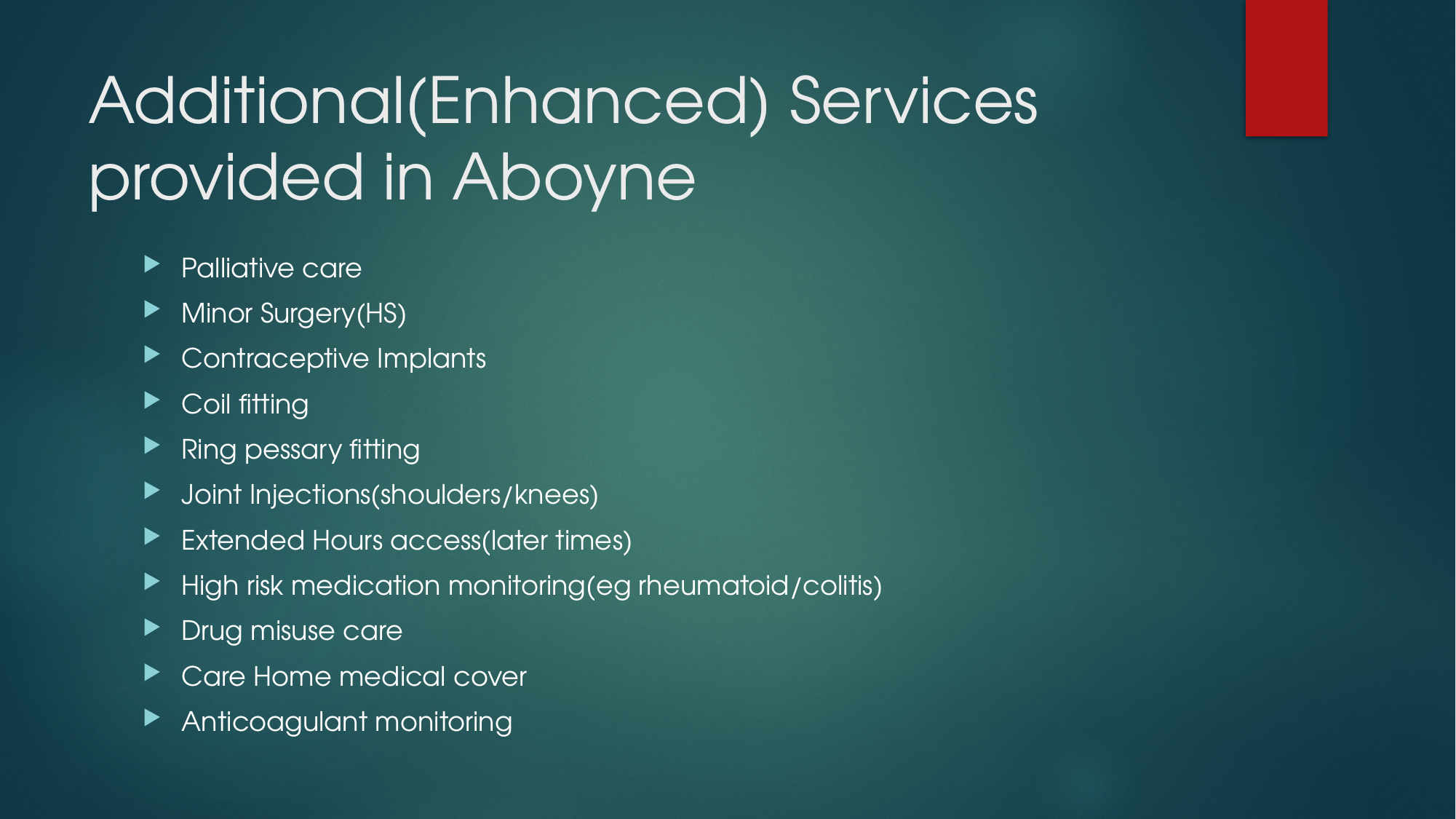

# Additional(Enhanced) Services provided in Aboyne
Palliative care
Minor Surgery(HS)
Contraceptive Implants
Coil fitting
Ring pessary fitting
Joint Injections(shoulders/knees)
Extended Hours access(later times)
High risk medication monitoring(eg rheumatoid/colitis)
Drug misuse care
Care Home medical cover
Anticoagulant monitoring